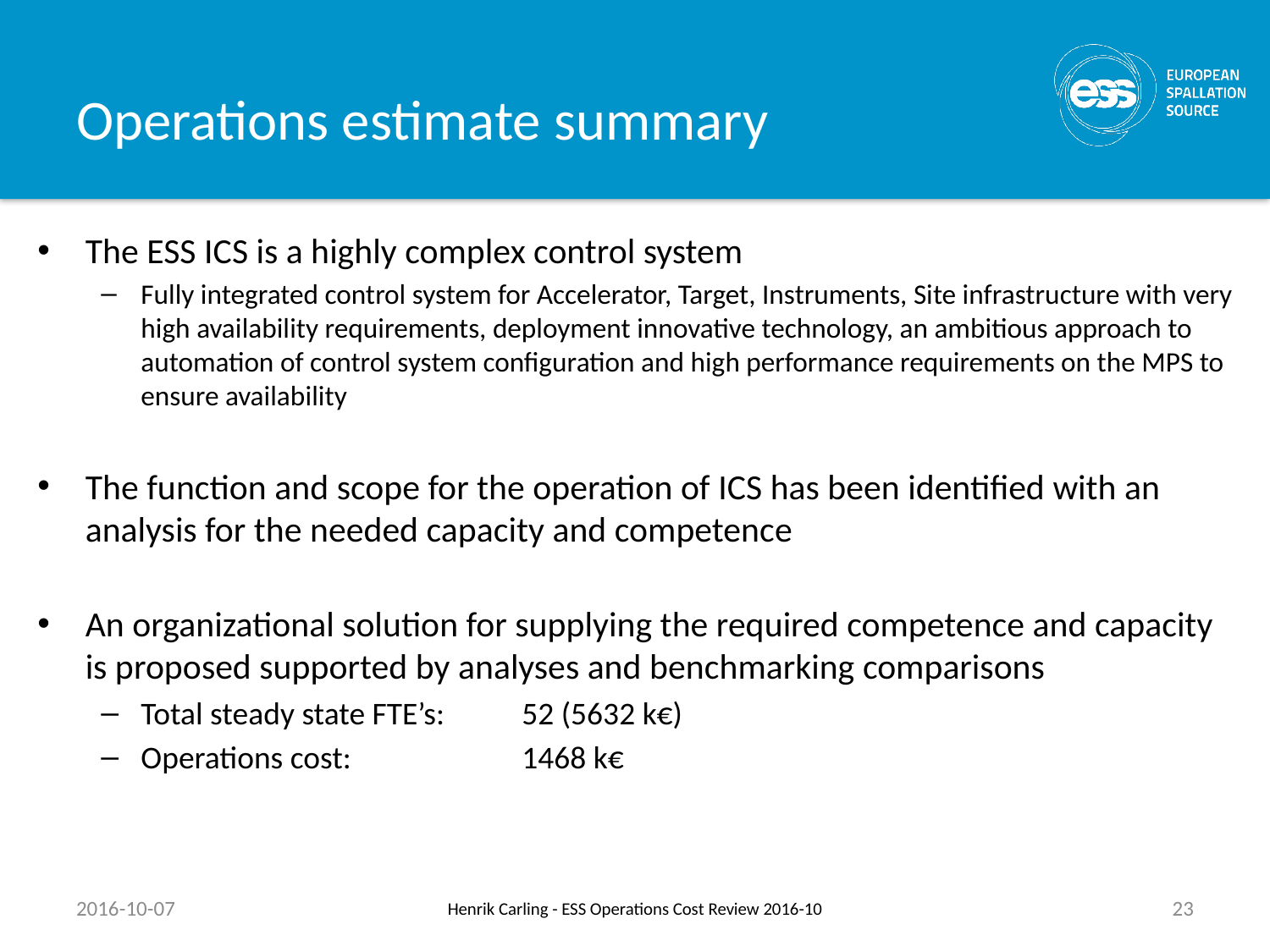

# Operations estimate summary
The ESS ICS is a highly complex control system
Fully integrated control system for Accelerator, Target, Instruments, Site infrastructure with very high availability requirements, deployment innovative technology, an ambitious approach to automation of control system configuration and high performance requirements on the MPS to ensure availability

The function and scope for the operation of ICS has been identified with an analysis for the needed capacity and competence

An organizational solution for supplying the required competence and capacity is proposed supported by analyses and benchmarking comparisons
Total steady state FTE’s: 	52 (5632 k€)
Operations cost: 		1468 k€

2016-10-07
Henrik Carling - ESS Operations Cost Review 2016-10
23